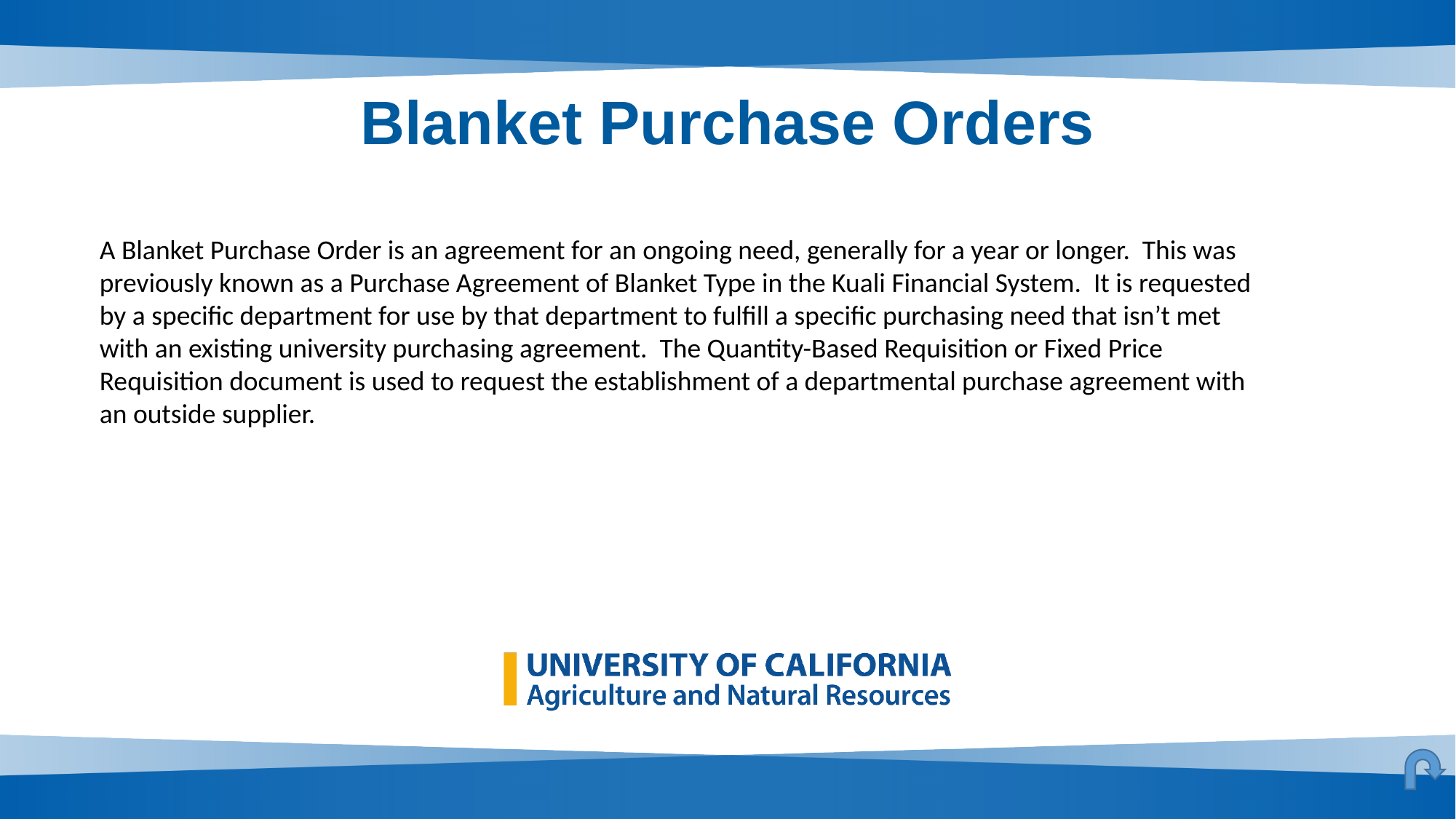

# Blanket Purchase Orders

A Blanket Purchase Order is an agreement for an ongoing need, generally for a year or longer.  This was previously known as a Purchase Agreement of Blanket Type in the Kuali Financial System.  It is requested by a specific department for use by that department to fulfill a specific purchasing need that isn’t met with an existing university purchasing agreement.  The Quantity-Based Requisition or Fixed Price Requisition document is used to request the establishment of a departmental purchase agreement with an outside supplier.